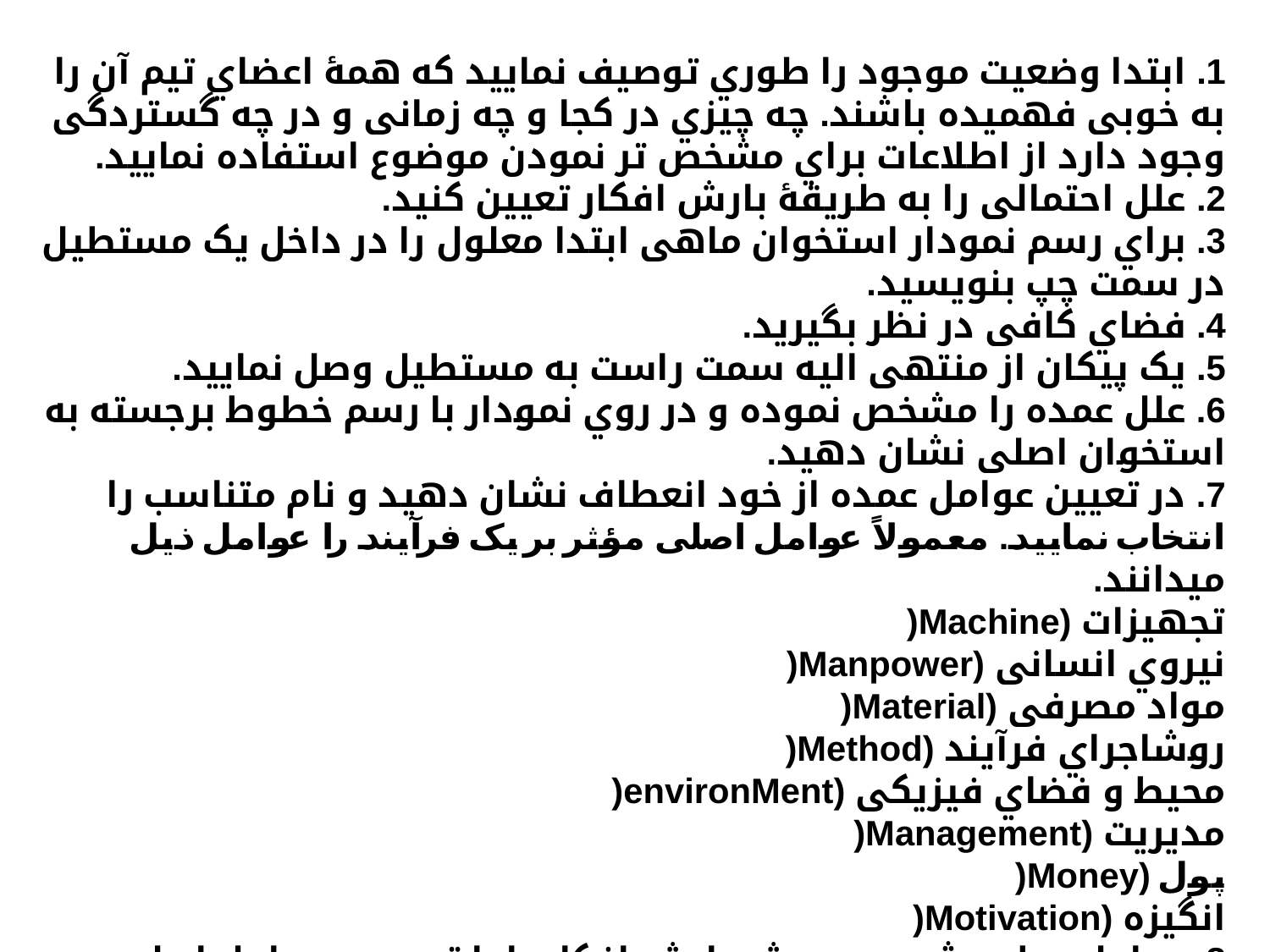

1. ابتدا وضعیت موجود را طوري توصیف نمایید که همۀ اعضاي تیم آن را به خوبی فهمیده باشند. چه چیزي در کجا و چه زمانی و در چه گستردگی وجود دارد از اطلاعات براي مشخص تر نمودن موضوع استفاده نمایید.
2. علل احتمالی را به طریقۀ بارش افکار تعیین کنید.
3. براي رسم نمودار استخوان ماهی ابتدا معلول را در داخل یک مستطیل در سمت چپ بنویسید.
4. فضاي کافی در نظر بگیرید.
5. یک پیکان از منتهی الیه سمت راست به مستطیل وصل نمایید.
6. علل عمده را مشخص نموده و در روي نمودار با رسم خطوط برجسته به استخوان اصلی نشان دهید.
7. در تعیین عوامل عمده از خود انعطاف نشان دهید و نام متناسب را انتخاب نمایید. معمولاً عوامل اصلی مؤثر بر یک فرآیند را عوامل ذیل میدانند.
)Machine) تجهیزات
)Manpower) نیروي انسانی
)Material) مواد مصرفی
)Method) روشاجراي فرآیند
)environMent) محیط و فضاي فیزیکی
)Management) مدیریت
)Money) پول
)Motivation) انگیزه
8. عوامل مطرح شده در روش بارش افکار را با توجه به عوامل اصلی تعیین شده در محل مربوطه بنویسید و به وسیله پیکان هایی به خطوط برجستۀ عامل متناسب با آن وصل نمایید.